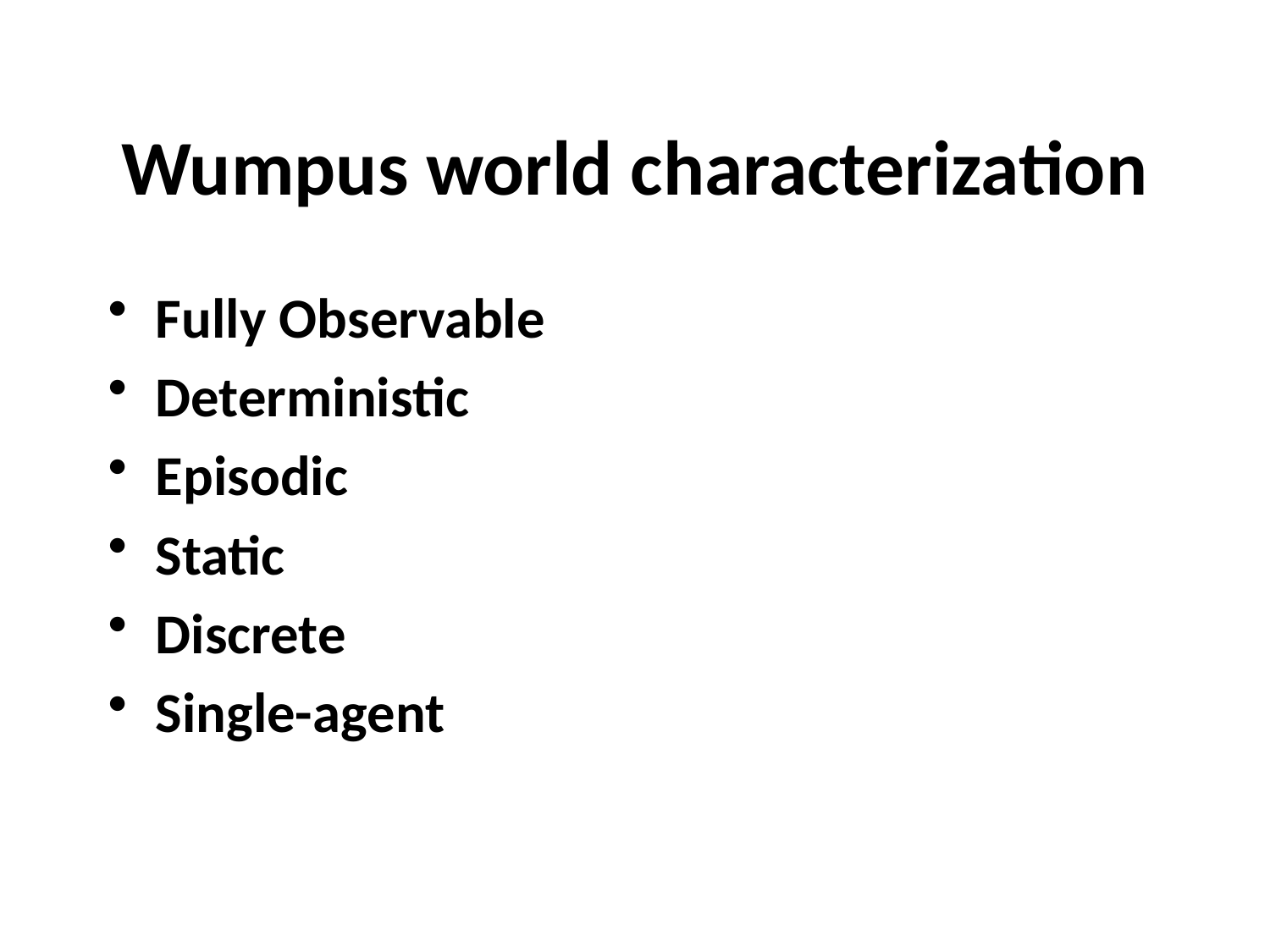

# Wumpus world characterization
Fully Observable
Deterministic
Episodic
Static
Discrete
Single-agent